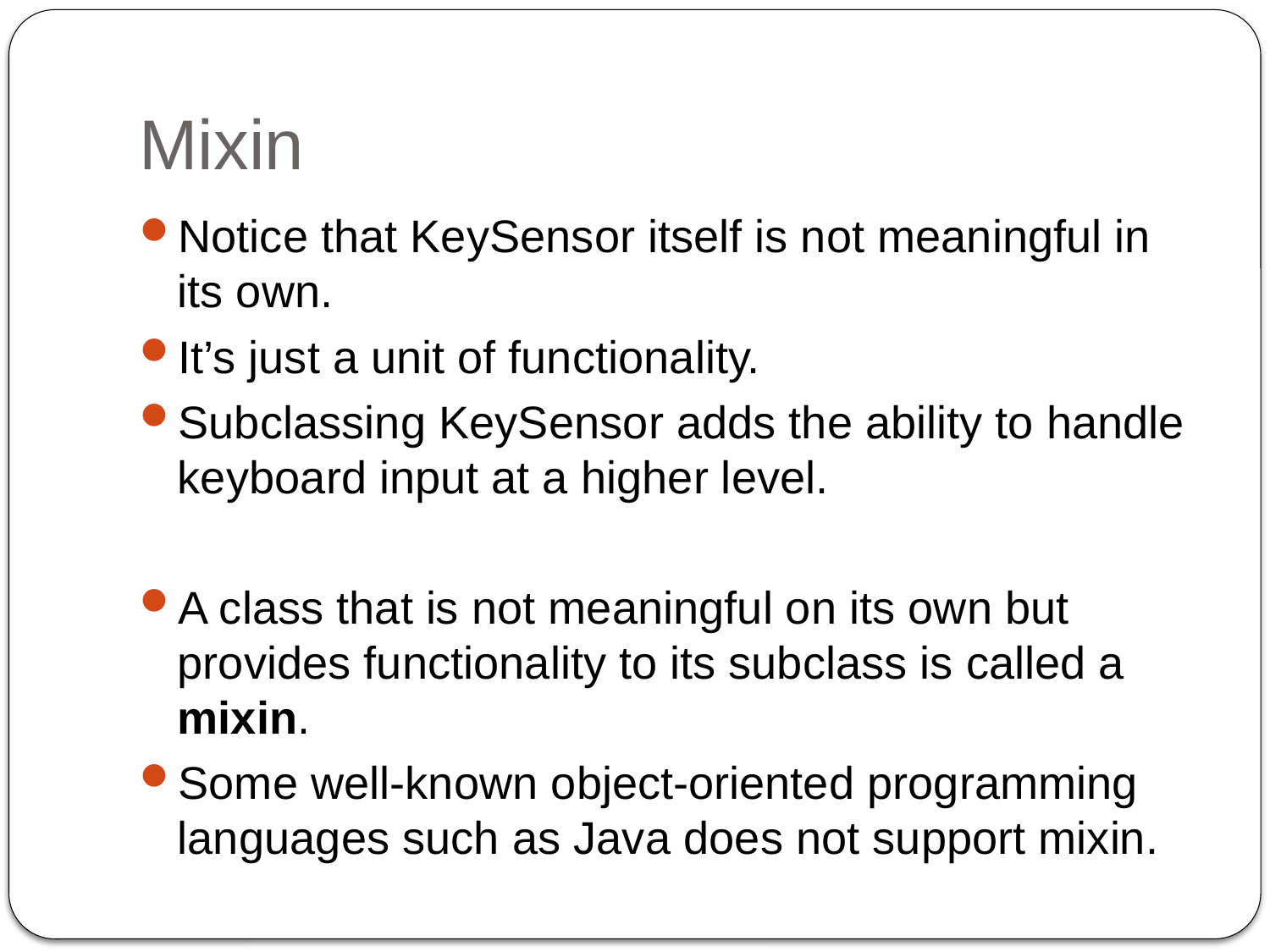

# Mixin
Notice that KeySensor itself is not meaningful in its own.
It’s just a unit of functionality.
Subclassing KeySensor adds the ability to handle keyboard input at a higher level.

A class that is not meaningful on its own but provides functionality to its subclass is called a mixin.
Some well-known object-oriented programming languages such as Java does not support mixin.